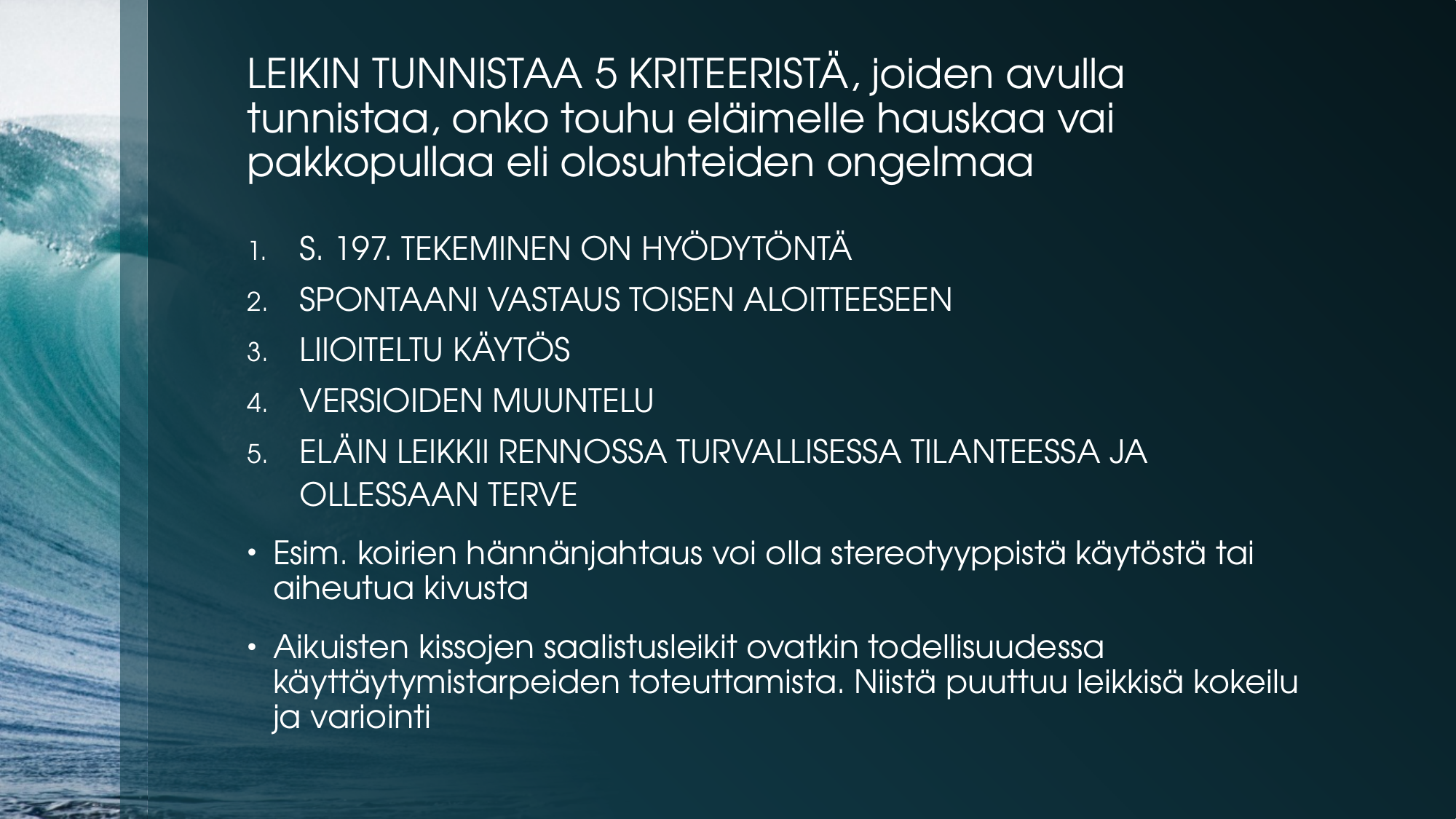

# LEIKIN TUNNISTAA 5 KRITEERISTÄ, joiden avulla tunnistaa, onko touhu eläimelle hauskaa vai pakkopullaa eli olosuhteiden ongelmaa
S. 197. TEKEMINEN ON HYÖDYTÖNTÄ
SPONTAANI VASTAUS TOISEN ALOITTEESEEN
LIIOITELTU KÄYTÖS
VERSIOIDEN MUUNTELU
ELÄIN LEIKKII RENNOSSA TURVALLISESSA TILANTEESSA JA OLLESSAAN TERVE
Esim. koirien hännänjahtaus voi olla stereotyyppistä käytöstä tai aiheutua kivusta
Aikuisten kissojen saalistusleikit ovatkin todellisuudessa  käyttäytymistarpeiden toteuttamista. Niistä puuttuu leikkisä kokeilu ja variointi